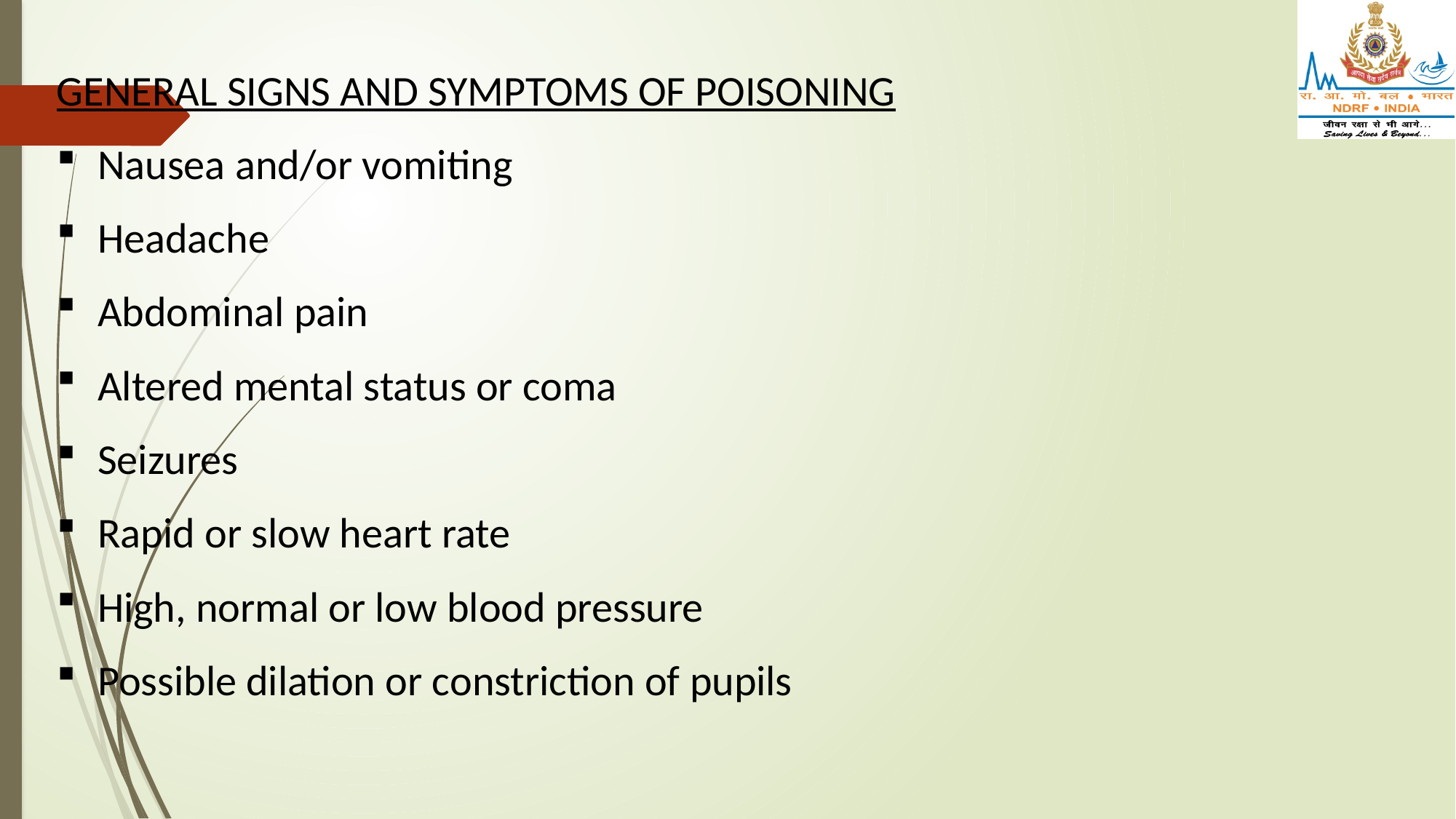

GENERAL SIGNS AND SYMPTOMS OF POISONING
Nausea and/or vomiting
Headache
Abdominal pain
Altered mental status or coma
Seizures
Rapid or slow heart rate
High, normal or low blood pressure
Possible dilation or constriction of pupils